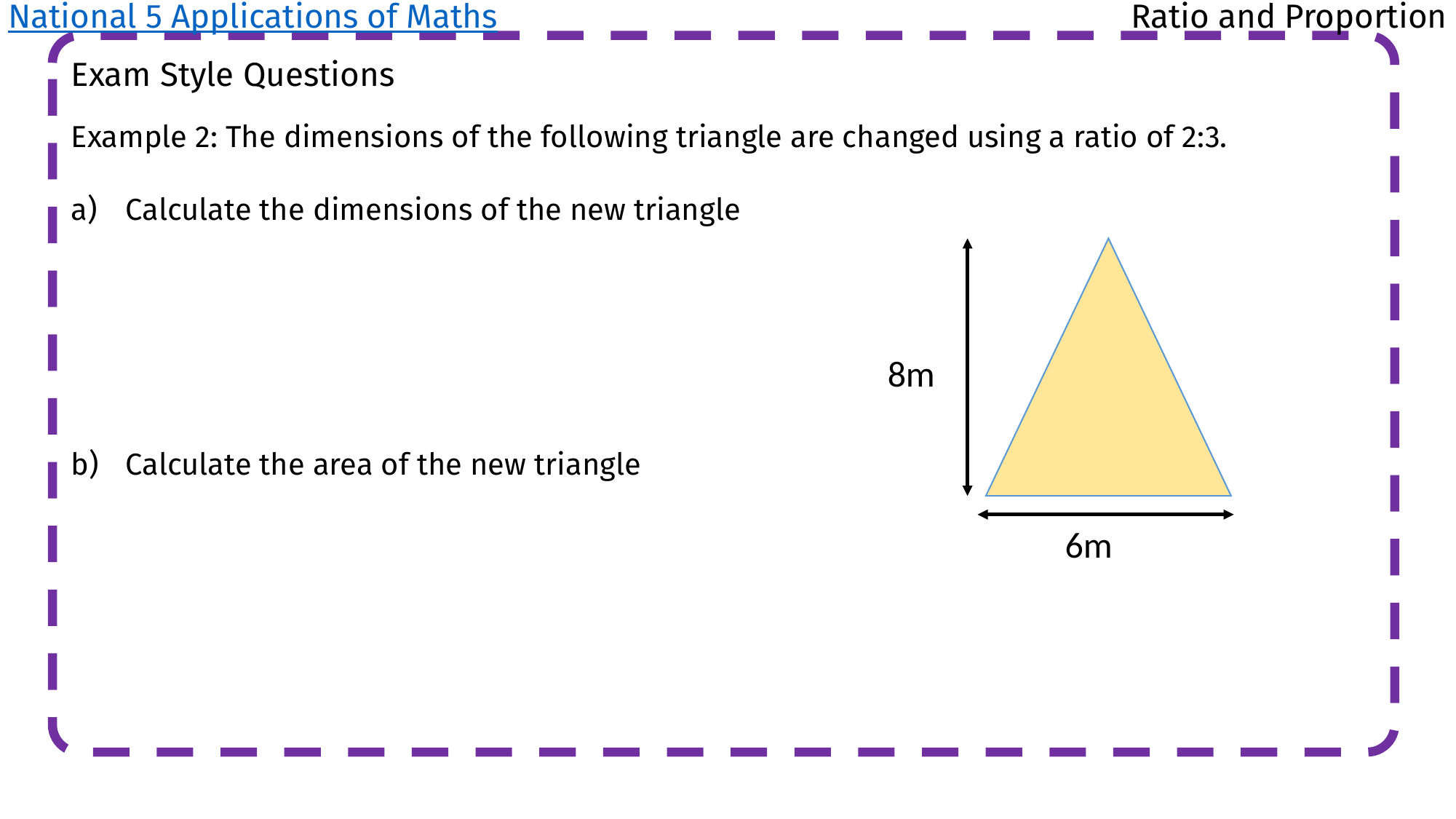

National 5 Applications of Maths
Ratio and Proportion

Exam Style Questions
Example 2: The dimensions of the following triangle are changed using a ratio of 2:3.

Calculate the dimensions of the new triangle

Calculate the area of the new triangle

8m
6m